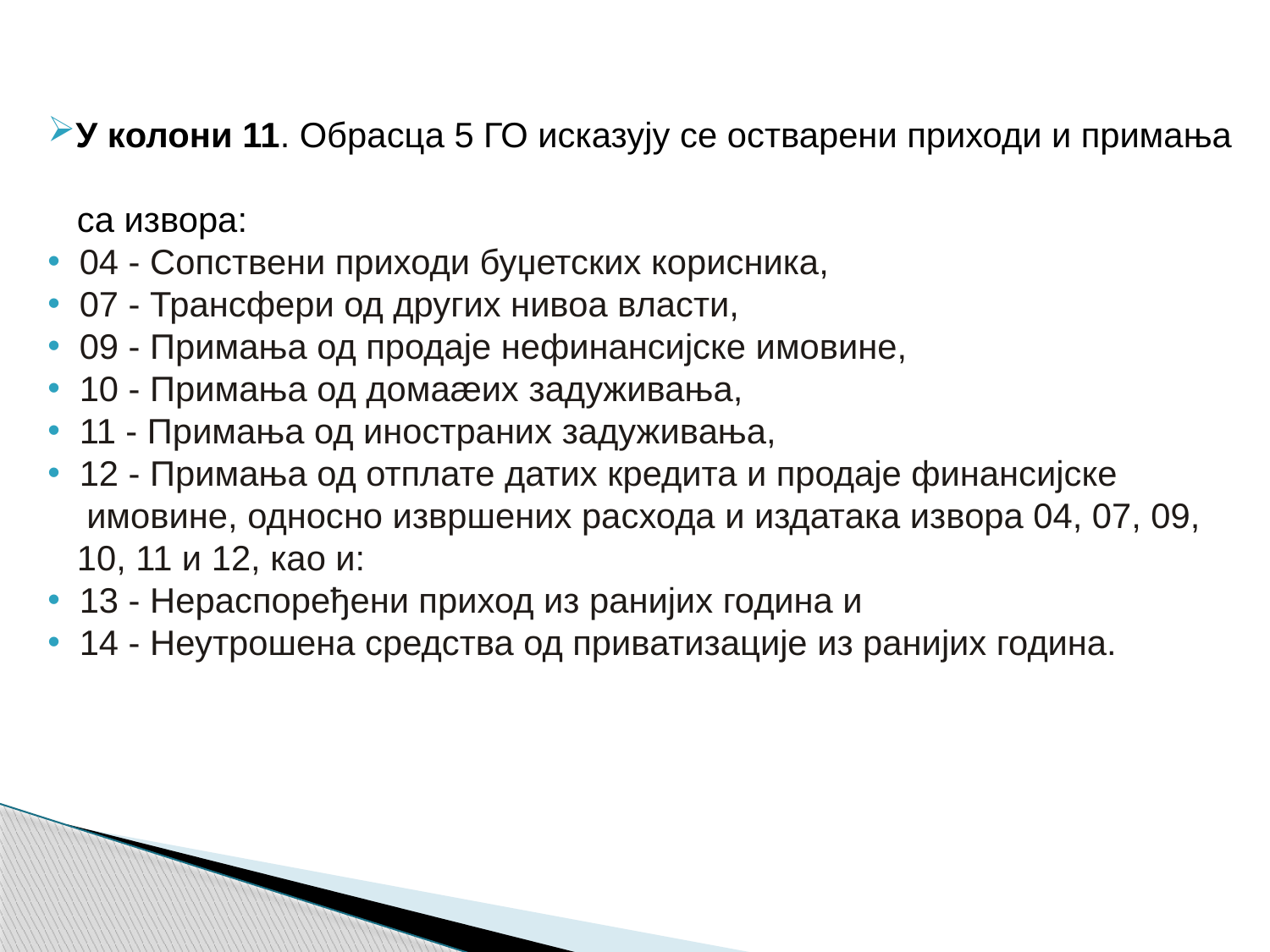

У колони 11. Обрасца 5 ГО исказују се остварени приходи и примања
   са извора:
  04 - Сопствени приходи буџетских корисника,
  07 - Трансфери од других нивоа власти,
  09 - Примања од продаје нефинансијске имовине,
  10 - Примања од домаæих задуживања,
  11 - Примања од иностраних задуживања,
  12 - Примања од отплате датих кредита и продаје финансијске
    имовине, односно извршених расхода и издатака извора 04, 07, 09,
   10, 11 и 12, као и:
  13 - Нераспоређени приход из ранијих година и
  14 - Неутрошена средства од приватизације из ранијих година.